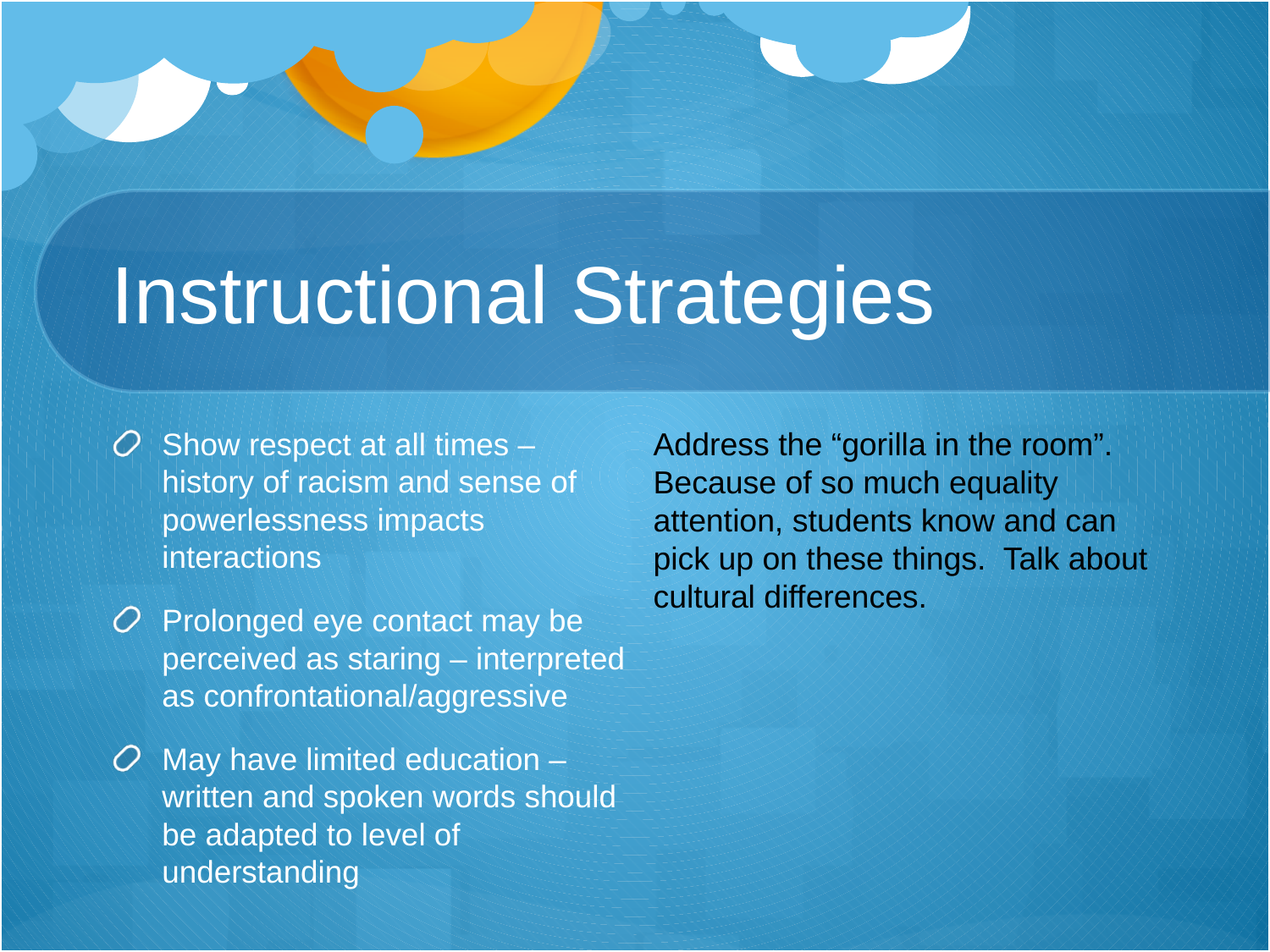

# Instructional Strategies
Show respect at all times – history of racism and sense of powerlessness impacts interactions
Prolonged eye contact may be perceived as staring – interpreted as confrontational/aggressive
May have limited education – written and spoken words should be adapted to level of understanding

Address the “gorilla in the room”.  Because of so much equality attention, students know and can pick up on these things.  Talk about cultural differences.